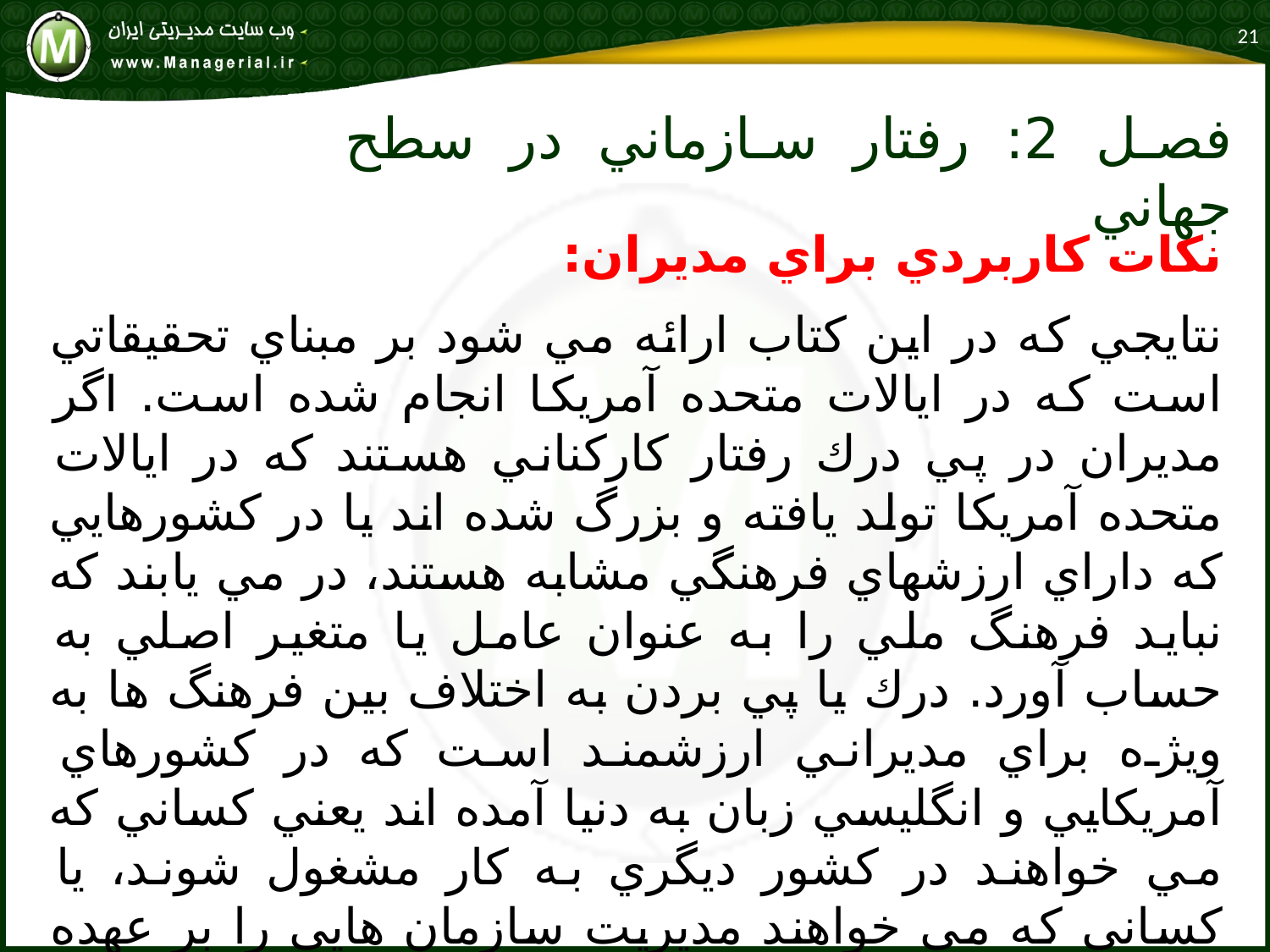

21
# فصل 2: رفتار سازماني در سطح جهاني
نكات كاربردي براي مديران:
نتايجي كه در اين كتاب ارائه مي شود بر مبناي تحقيقاتي است كه در ايالات متحده آمريكا انجام شده است. اگر مديران در پي درك رفتار كاركناني هستند كه در ايالات متحده آمريكا تولد يافته و بزرگ شده اند يا در كشورهايي كه داراي ارزشهاي فرهنگي مشابه هستند، در مي يابند كه نبايد فرهنگ ملي را به عنوان عامل يا متغير اصلي به حساب آورد. درك يا پي بردن به اختلاف بين فرهنگ ها به ويژه براي مديراني ارزشمند است كه در كشورهاي آمريكايي و انگليسي زبان به دنيا آمده اند يعني كساني كه مي خواهند در كشور ديگري به كار مشغول شوند، يا كساني كه مي خواهند مديريت سازمان هايي را بر عهده گيرند كه اعضا و افراد آنها داراي فرهنگي متفاوت از فرهنگ خودشان هستند.